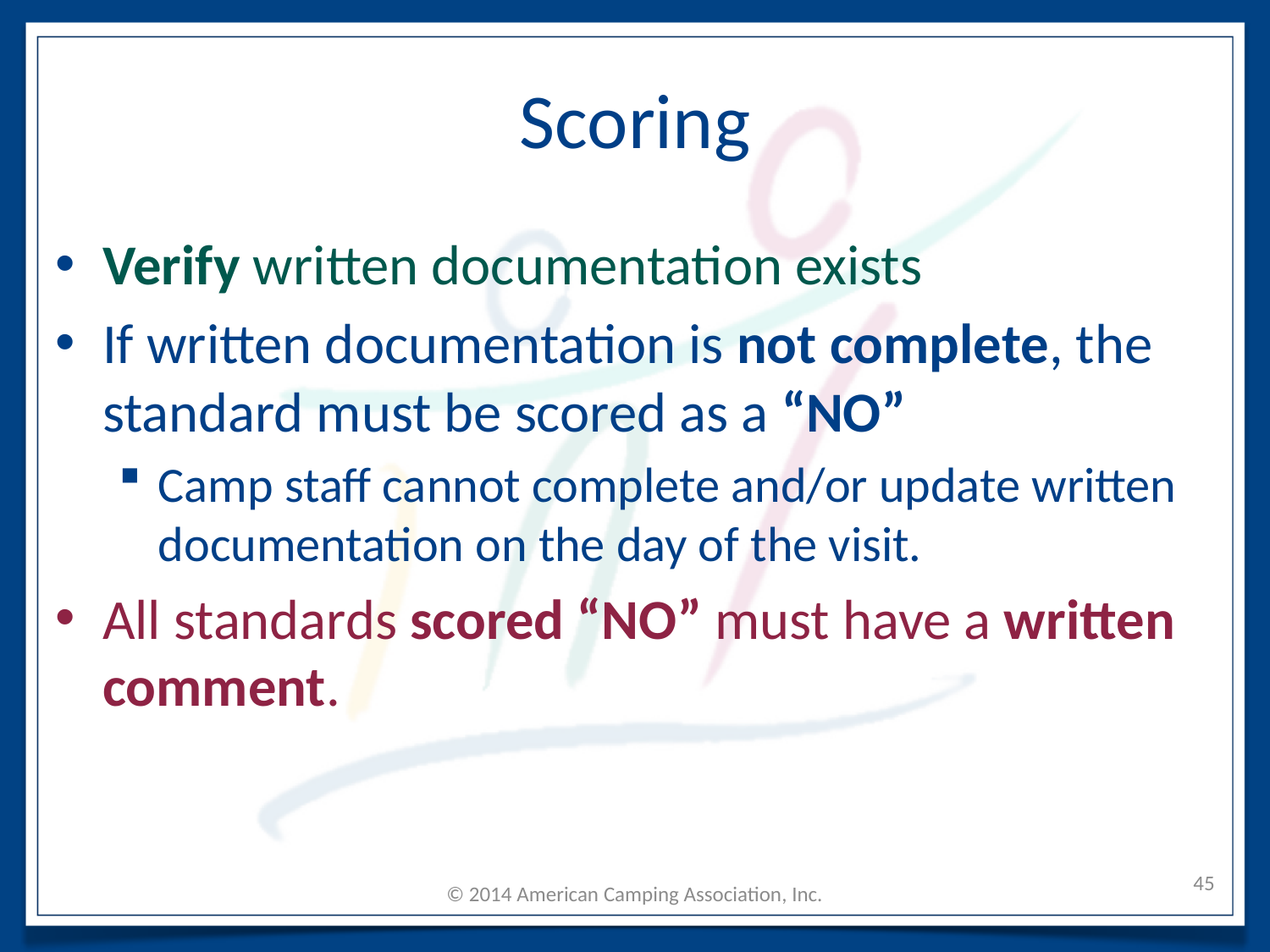

# Scoring
Verify written documentation exists
If written documentation is not complete, the standard must be scored as a “NO”
Camp staff cannot complete and/or update written documentation on the day of the visit.
All standards scored “NO” must have a written comment.

45
© 2014 American Camping Association, Inc.